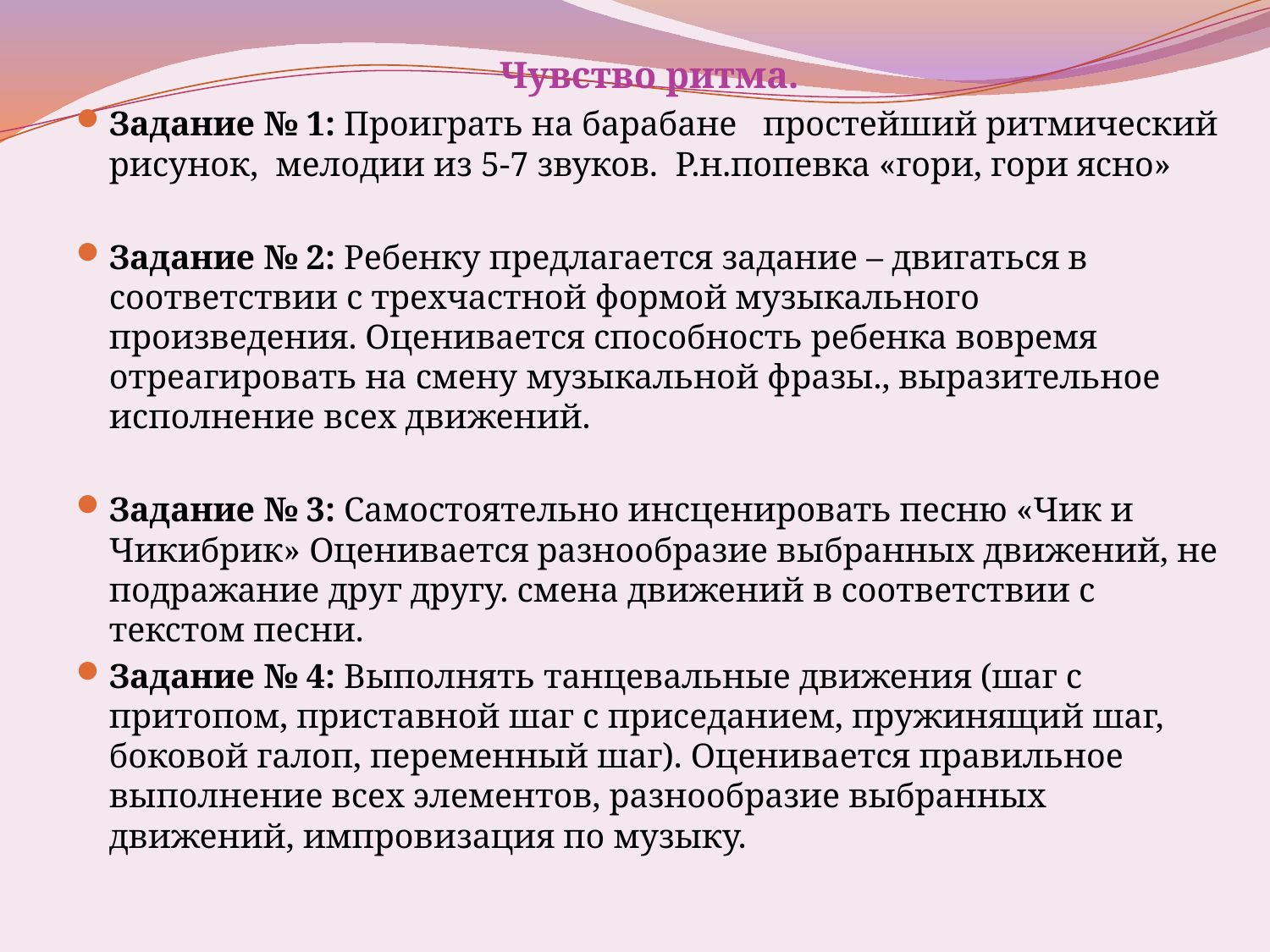

Чувство ритма.
Задание № 1: Проиграть на барабане   простейший ритмический рисунок,  мелодии из 5-7 звуков.  Р.н.попевка «гори, гори ясно»

Задание № 2: Ребенку предлагается задание – двигаться в соответствии с трехчастной формой музыкального произведения. Оценивается способность ребенка вовремя отреагировать на смену музыкальной фразы., выразительное исполнение всех движений.

Задание № 3: Самостоятельно инсценировать песню «Чик и Чикибрик» Оценивается разнообразие выбранных движений, не подражание друг другу. смена движений в соответствии с текстом песни.
Задание № 4: Выполнять танцевальные движения (шаг с притопом, приставной шаг с приседанием, пружинящий шаг, боковой галоп, переменный шаг). Оценивается правильное выполнение всех элементов, разнообразие выбранных движений, импровизация по музыку.

#